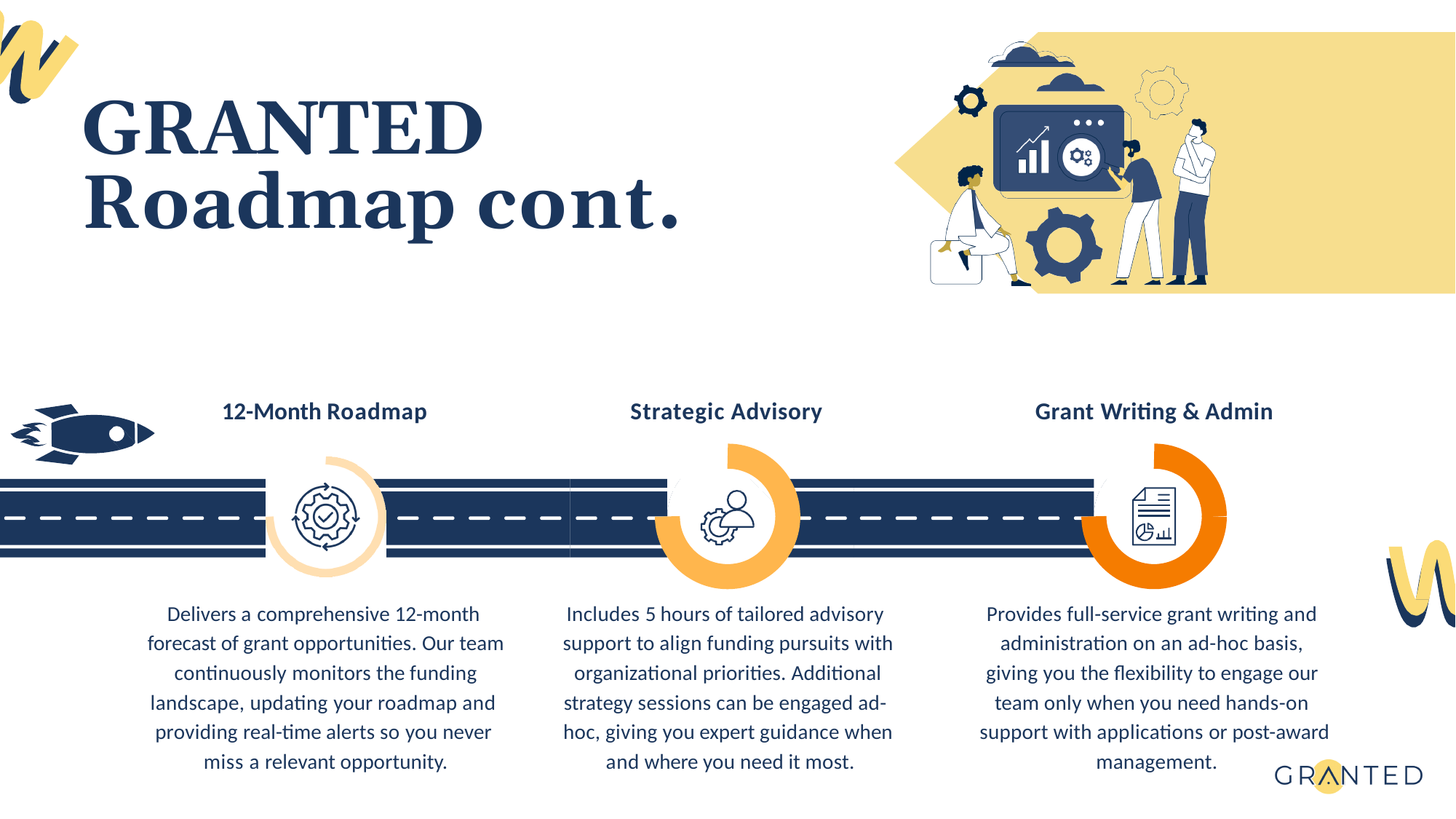

# GRANTED
Roadmap cont.
12-Month Roadmap
Strategic Advisory
Grant Writing & Admin

Delivers a comprehensive 12-month  forecast of grant opportunities. Our team  continuously monitors the funding  landscape, updating your roadmap and  providing real-time alerts so you never  miss a relevant opportunity.
Includes 5 hours of tailored advisory  support to align funding pursuits with  organizational priorities. Additional  strategy sessions can be engaged ad-  hoc, giving you expert guidance when  and where you need it most.
Provides full-service grant writing and  administration on an ad-hoc basis,  giving you the flexibility to engage our  team only when you need hands-on  support with applications or post-award  management.